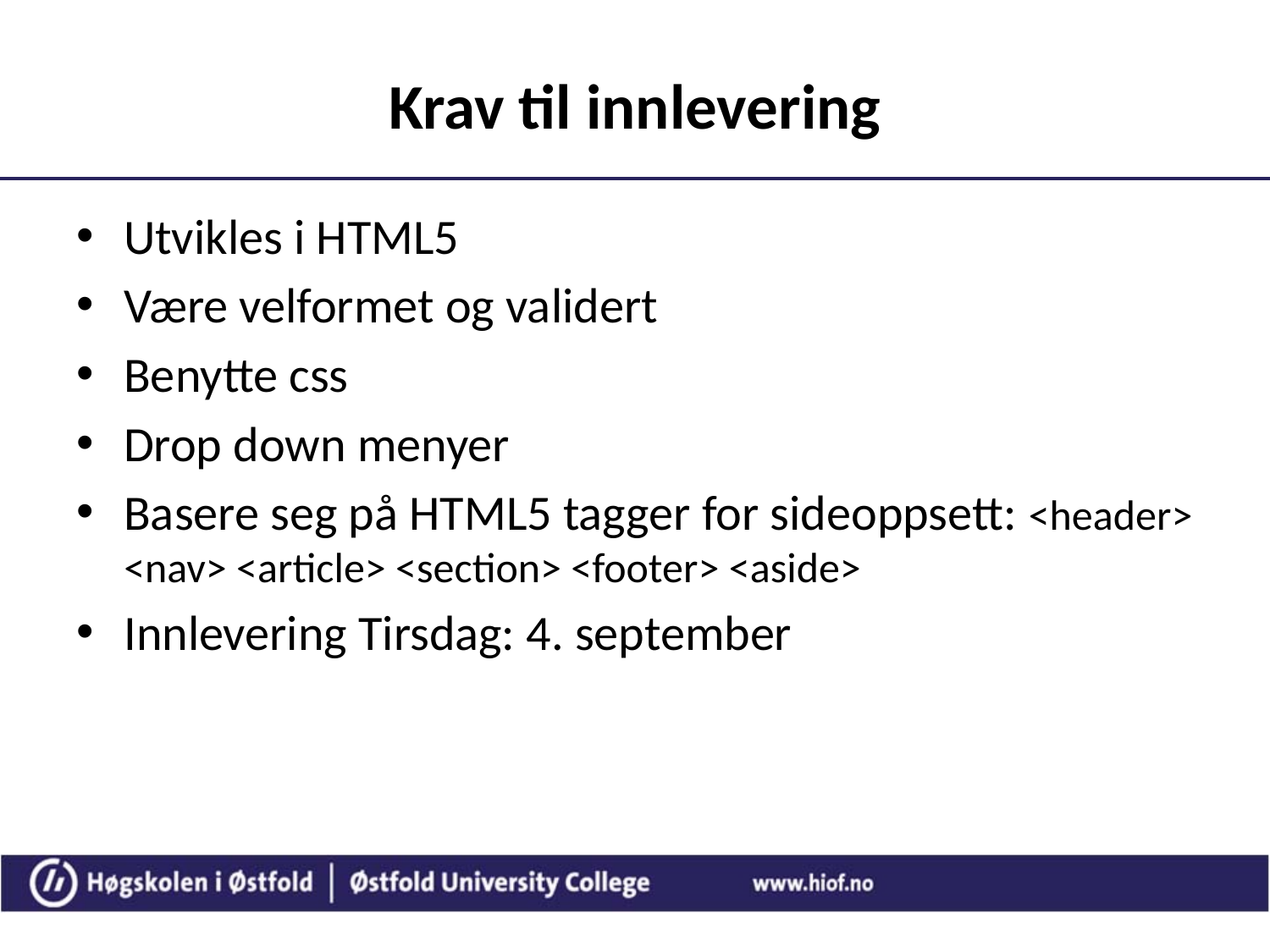

# Krav til innlevering
Utvikles i HTML5
Være velformet og validert
Benytte css
Drop down menyer
Basere seg på HTML5 tagger for sideoppsett: <header> <nav> <article> <section> <footer> <aside>
Innlevering Tirsdag: 4. september